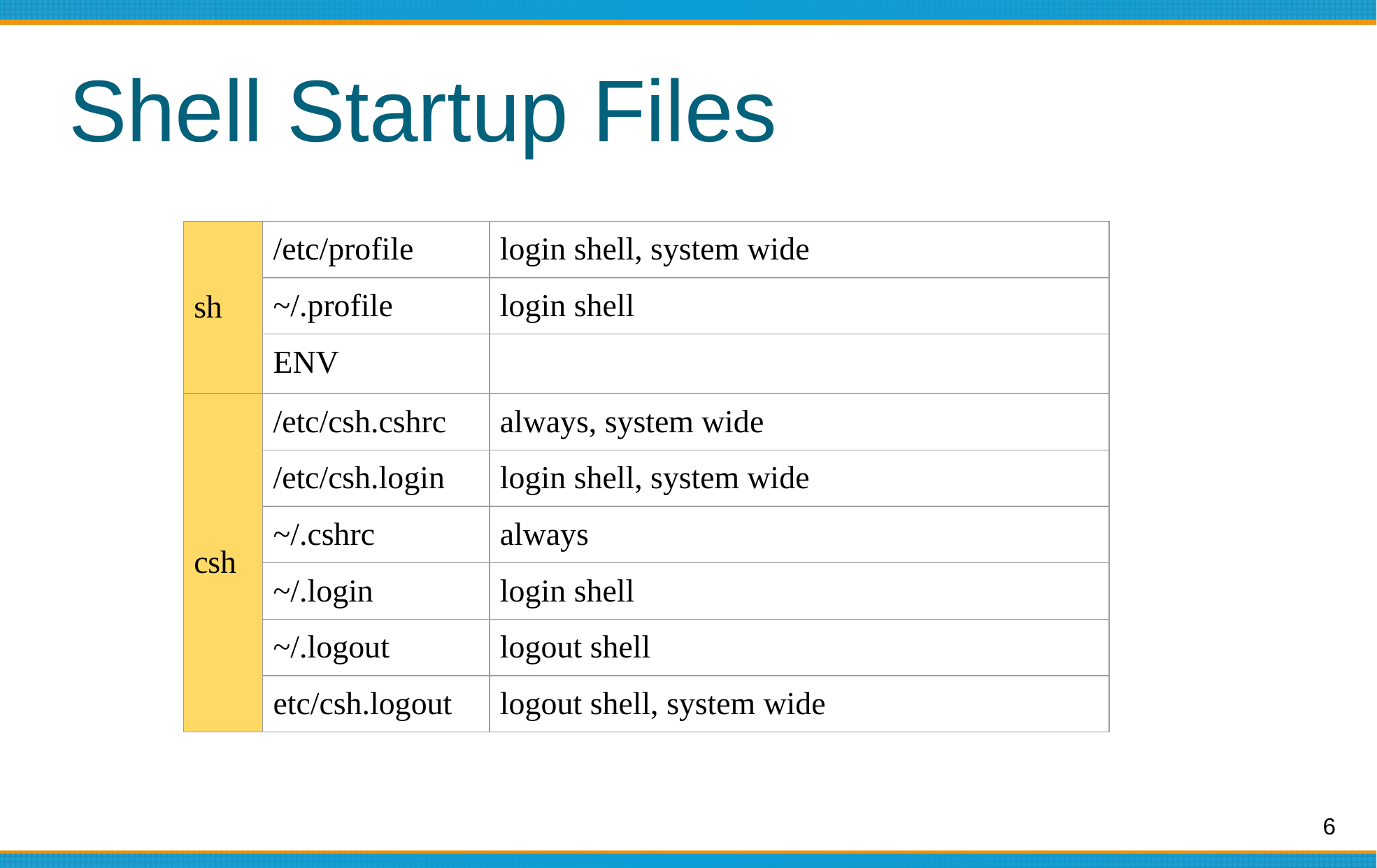

# Shell Startup Files
| sh | /etc/profile | login shell, system wide |
| --- | --- | --- |
|  | ~/.profile | login shell |
|  | ENV |  |
| csh | /etc/csh.cshrc | always, system wide |
|  | /etc/csh.login | login shell, system wide |
|  | ~/.cshrc | always |
|  | ~/.login | login shell |
|  | ~/.logout | logout shell |
|  | etc/csh.logout | logout shell, system wide |
6